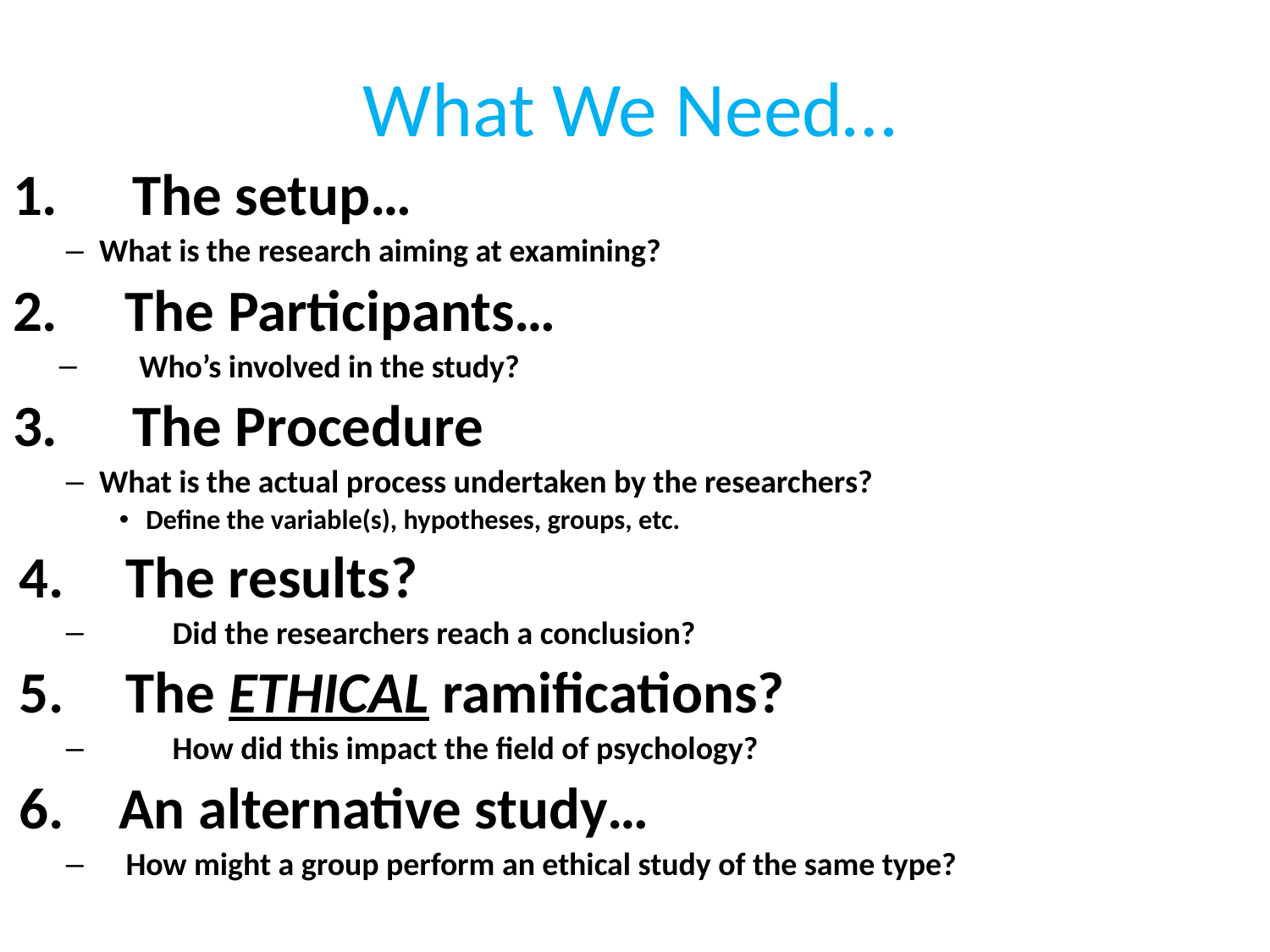

What We Need…
 The setup…
What is the research aiming at examining?
    The Participants…
Who’s involved in the study?
 The Procedure
What is the actual process undertaken by the researchers?
Define the variable(s), hypotheses, groups, etc.
The results?
Did the researchers reach a conclusion?
The ETHICAL ramifications?
How did this impact the field of psychology?
   An alternative study…
How might a group perform an ethical study of the same type?